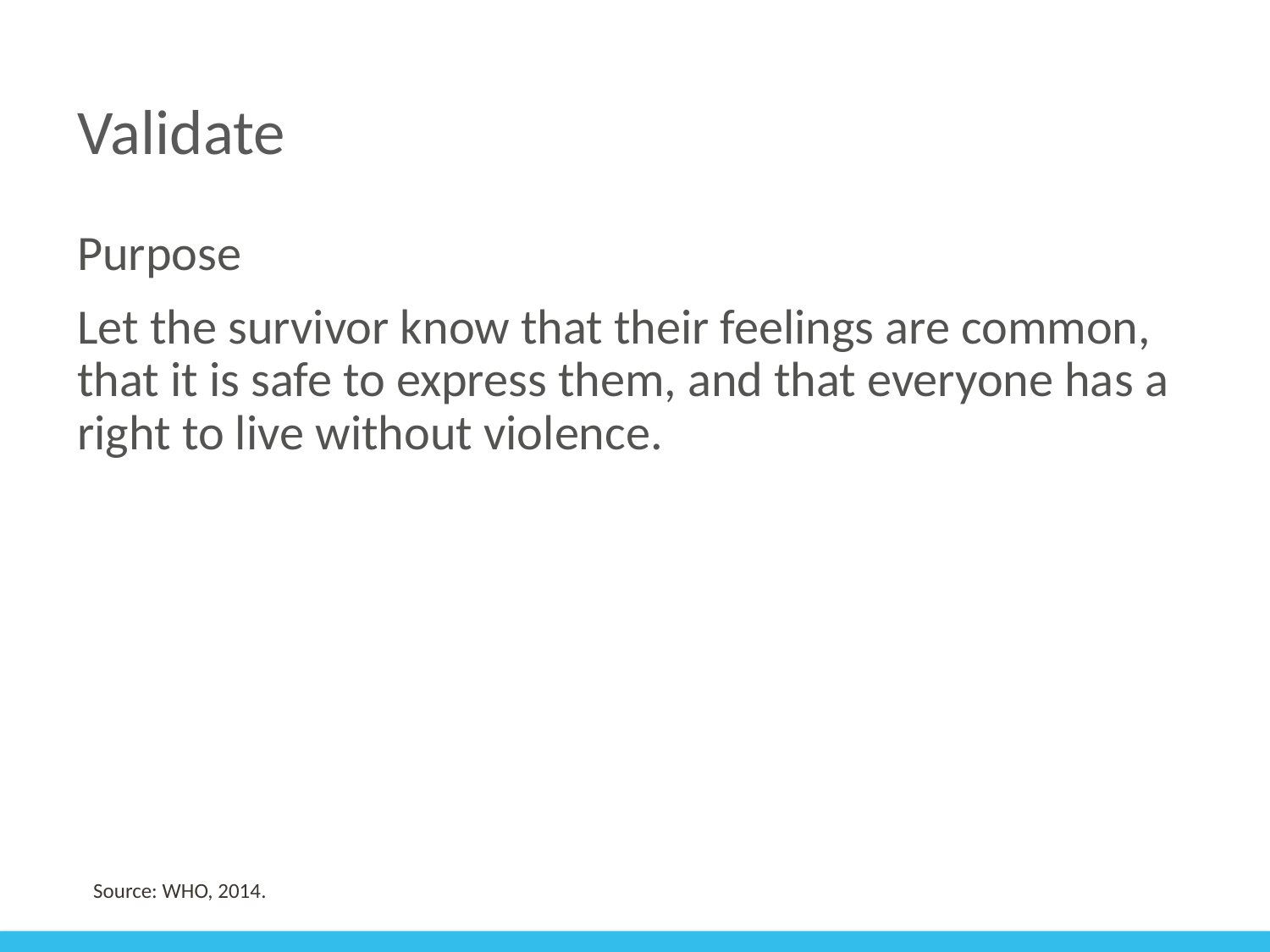

# Validate
Purpose
Let the survivor know that their feelings are common, that it is safe to express them, and that everyone has a right to live without violence.
Source: WHO, 2014.